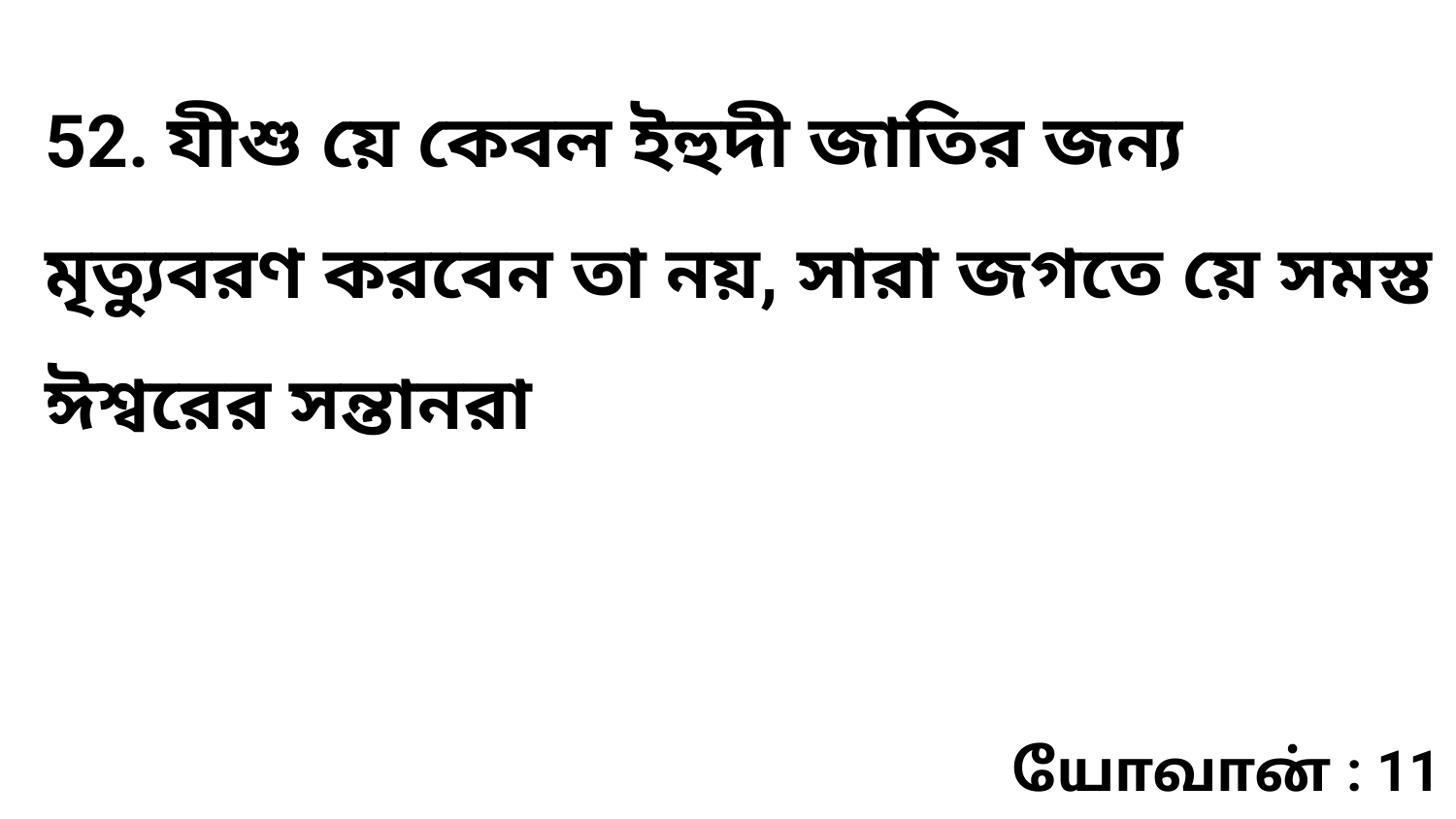

52. যীশু য়ে কেবল ইহুদী জাতির জন্য মৃত্যুবরণ করবেন তা নয়, সারা জগতে য়ে সমস্ত ঈশ্বরের সন্তানরা
யோவான் : 11